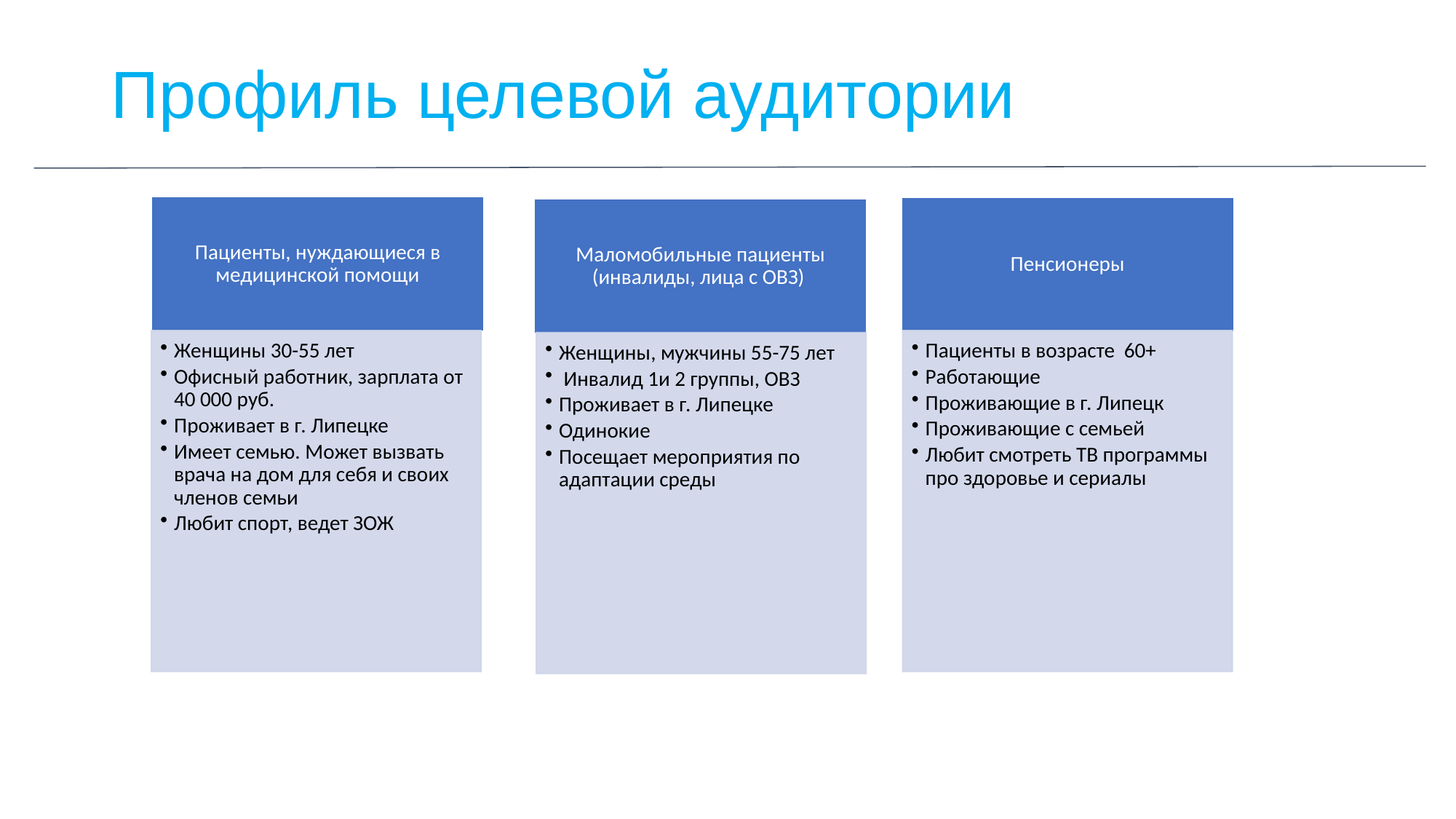

# Профиль целевой аудитории
Пациенты, нуждающиеся в медицинской помощи
Женщины 30-55 лет
Офисный работник, зарплата от 40 000 руб.
Проживает в г. Липецке
Имеет семью. Может вызвать врача на дом для себя и своих членов семьи
Любит спорт, ведет ЗОЖ
Маломобильные пациенты (инвалиды, лица с ОВЗ)
Женщины, мужчины 55-75 лет
 Инвалид 1и 2 группы, ОВЗ
Проживает в г. Липецке
Одинокие
Посещает мероприятия по адаптации среды
Пенсионеры
Пациенты в возрасте  60+
Работающие
Проживающие в г. Липецк
Проживающие с семьей
Любит смотреть ТВ программы про здоровье и сериалы